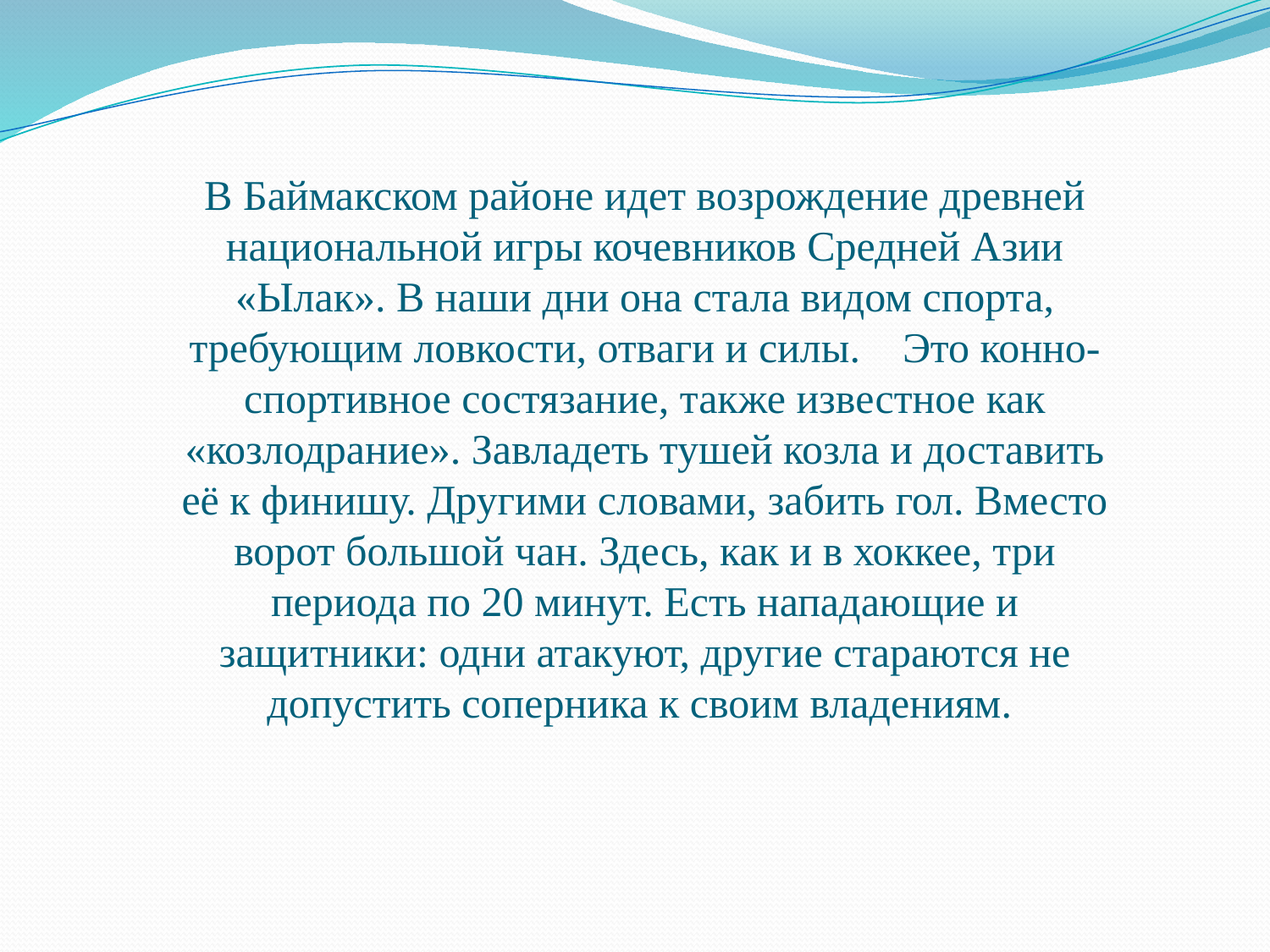

В Баймакском районе идет возрождение древней национальной игры кочевников Средней Азии «Ылак». В наши дни она стала видом спорта, требующим ловкости, отваги и силы.    Это конно-спортивное состязание, также известное как «козлодрание». Завладеть тушей козла и доставить её к финишу. Другими словами, забить гол. Вместо ворот большой чан. Здесь, как и в хоккее, три периода по 20 минут. Есть нападающие и защитники: одни атакуют, другие стараются не допустить соперника к своим владениям.